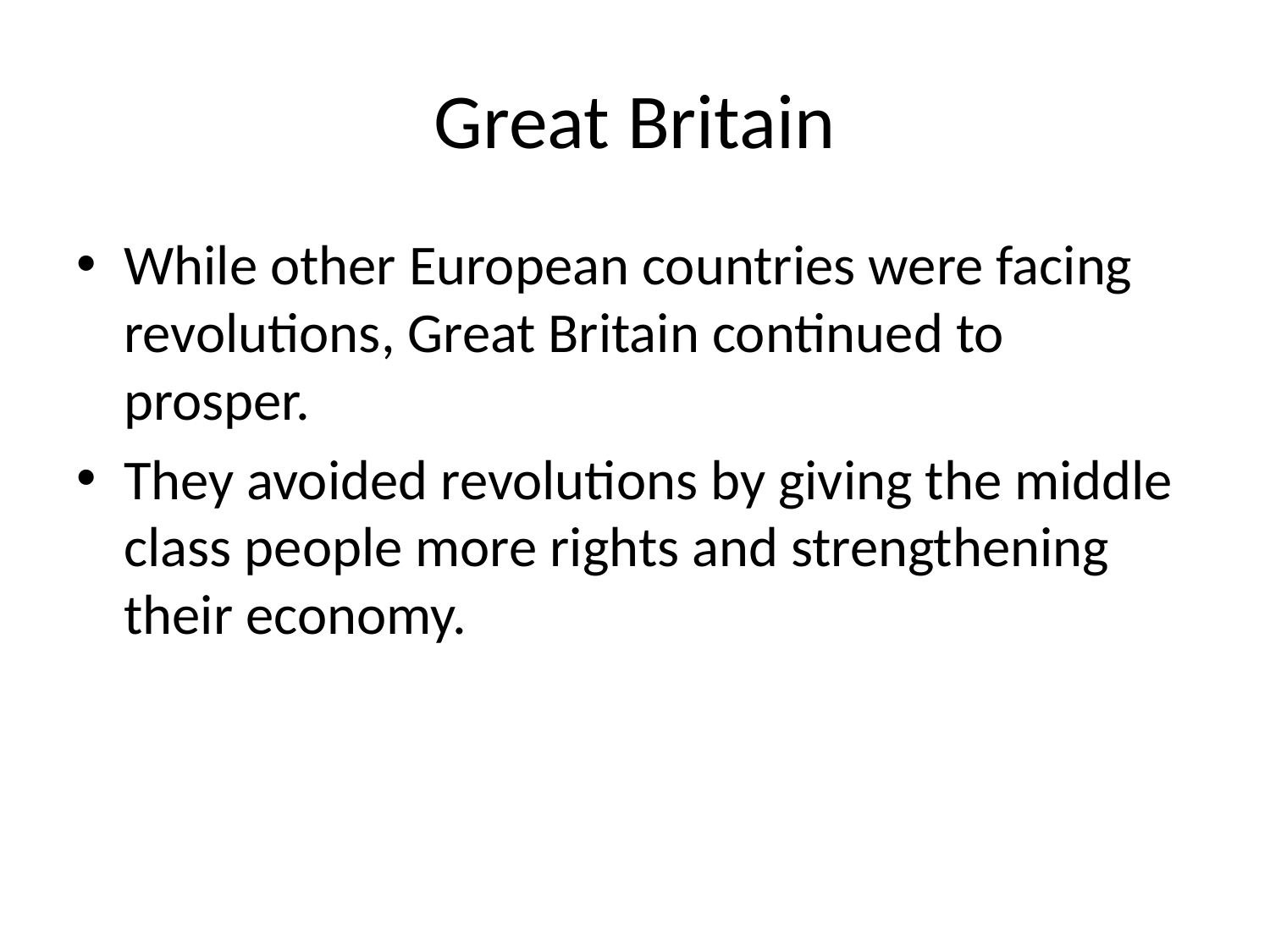

# Great Britain
While other European countries were facing revolutions, Great Britain continued to prosper.
They avoided revolutions by giving the middle class people more rights and strengthening their economy.